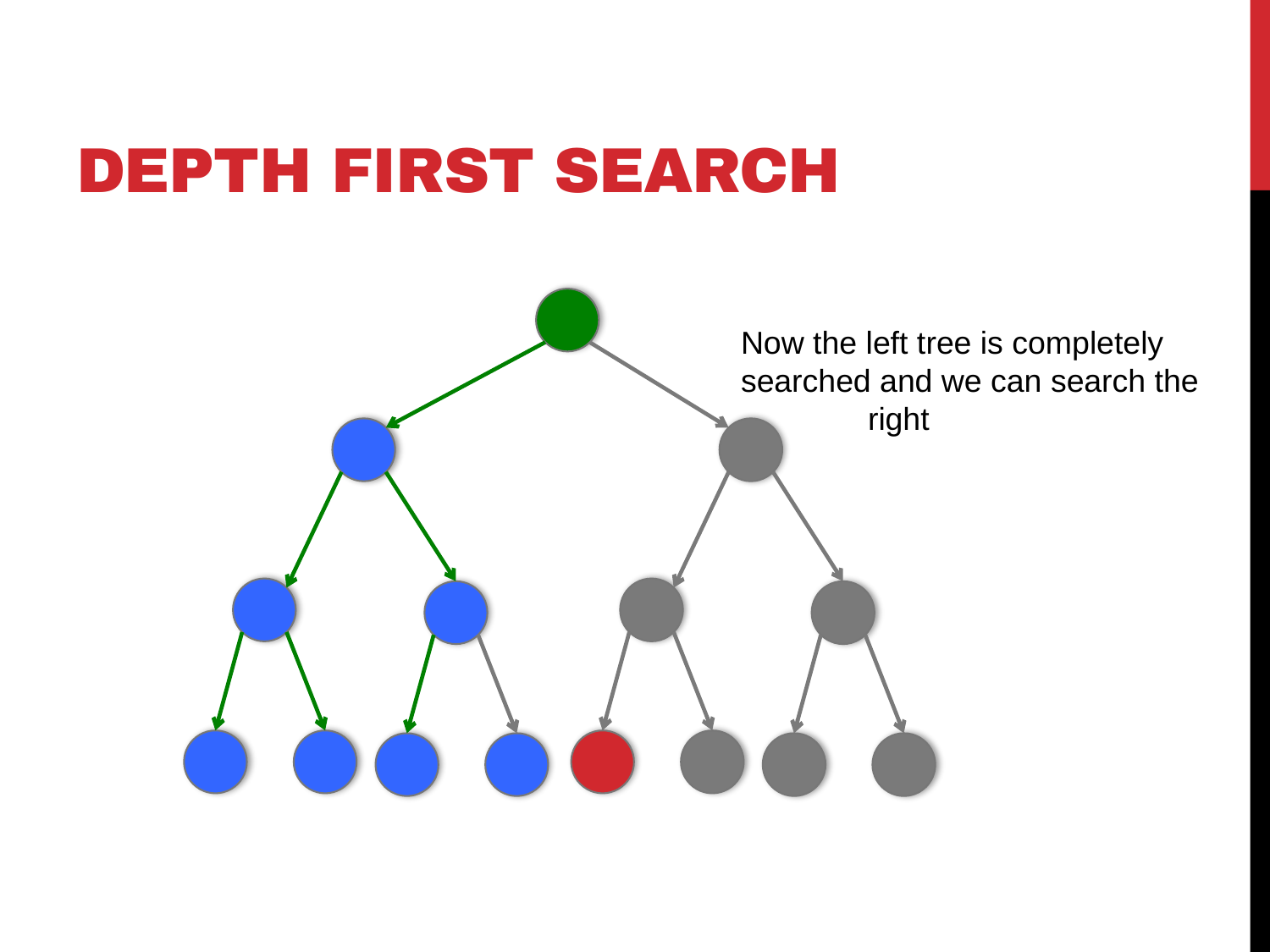

# Depth first search

Now the left tree is completely searched and we can search the 	right